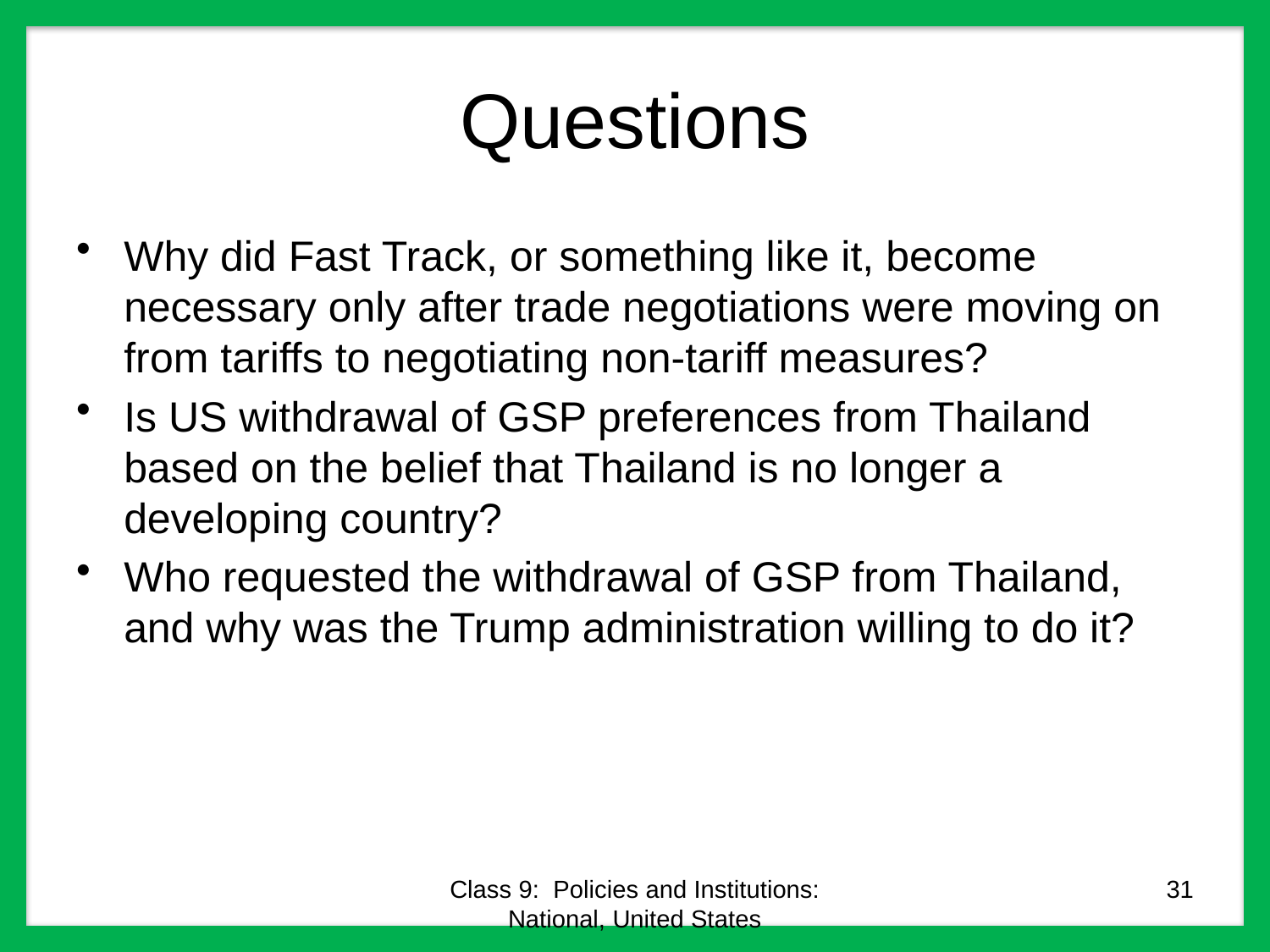

# Questions
Why did Fast Track, or something like it, become necessary only after trade negotiations were moving on from tariffs to negotiating non-tariff measures?
Is US withdrawal of GSP preferences from Thailand based on the belief that Thailand is no longer a developing country?
Who requested the withdrawal of GSP from Thailand, and why was the Trump administration willing to do it?
Class 9:  Policies and Institutions: National, United States
31